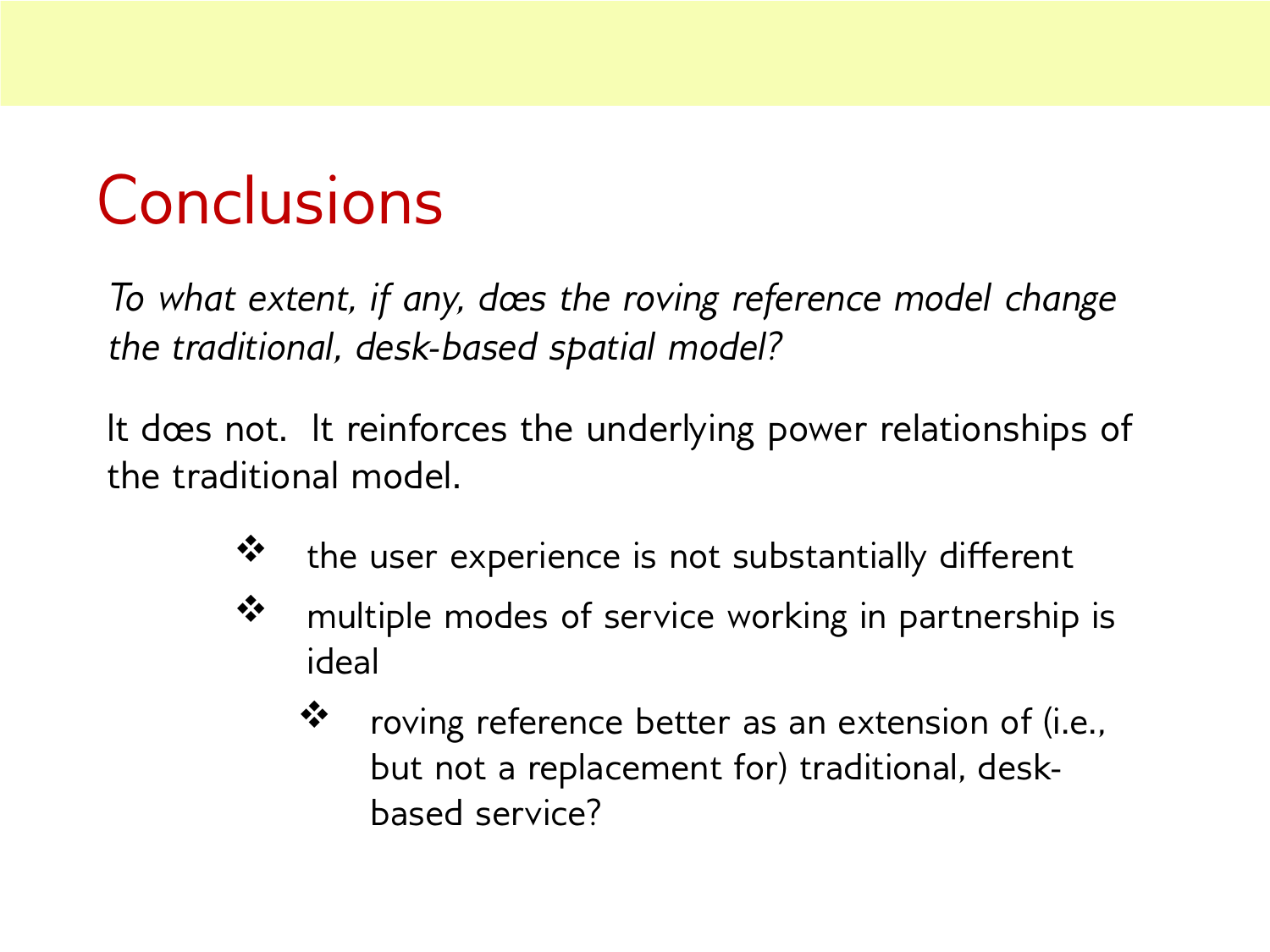

# Conclusions
To what extent, if any, does the roving reference model change the traditional, desk-based spatial model?

It does not.  It reinforces the underlying power relationships of the traditional model.

the user experience is not substantially different

multiple modes of service working in partnership is ideal

roving reference better as an extension of (i.e., but not a replacement for) traditional, desk-based service?